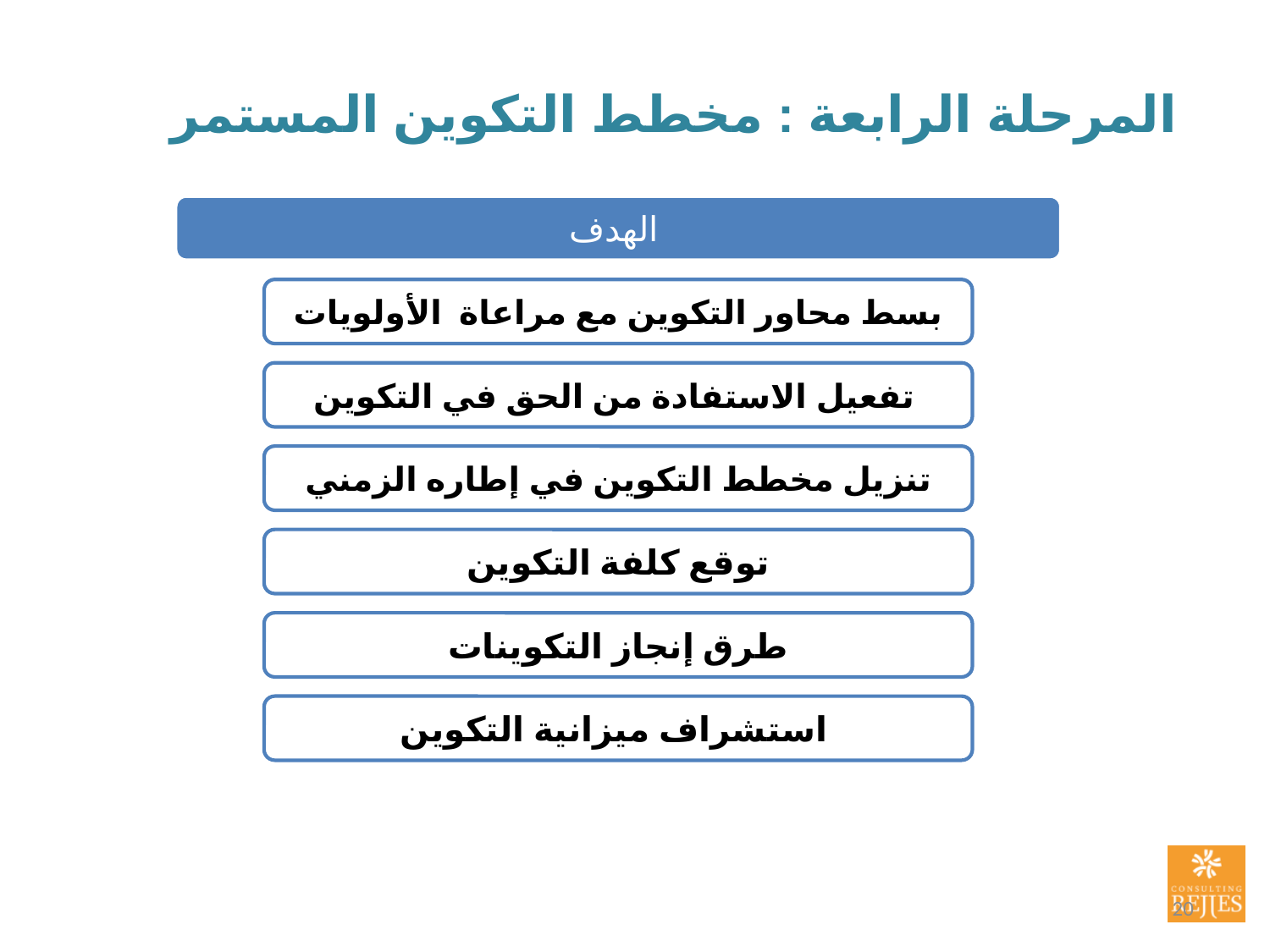

# المرحلة الرابعة : مخطط التكوين المستمر
الهدف
محاور التكوين
 توقع كلفة التكوين
تنزيل مخطط التكوين في إطاره الزمني
كلفة التكوين
استشراف ميزانية التكوين
طرق إنجاز التكوينات
20